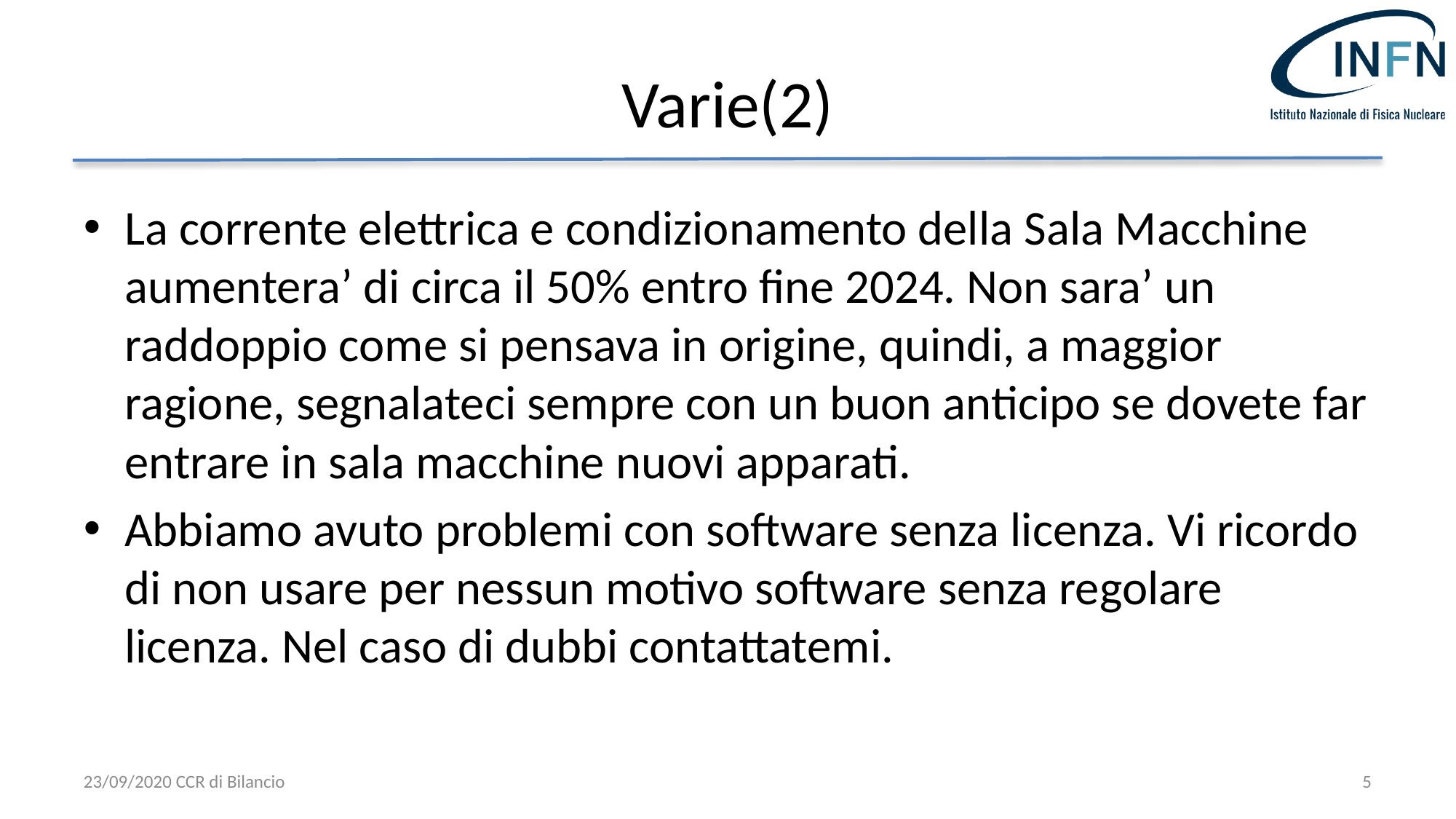

# Varie(2)
La corrente elettrica e condizionamento della Sala Macchine aumentera’ di circa il 50% entro fine 2024. Non sara’ un raddoppio come si pensava in origine, quindi, a maggior ragione, segnalateci sempre con un buon anticipo se dovete far entrare in sala macchine nuovi apparati.
Abbiamo avuto problemi con software senza licenza. Vi ricordo di non usare per nessun motivo software senza regolare licenza. Nel caso di dubbi contattatemi.

23/09/2020 CCR di Bilancio
5